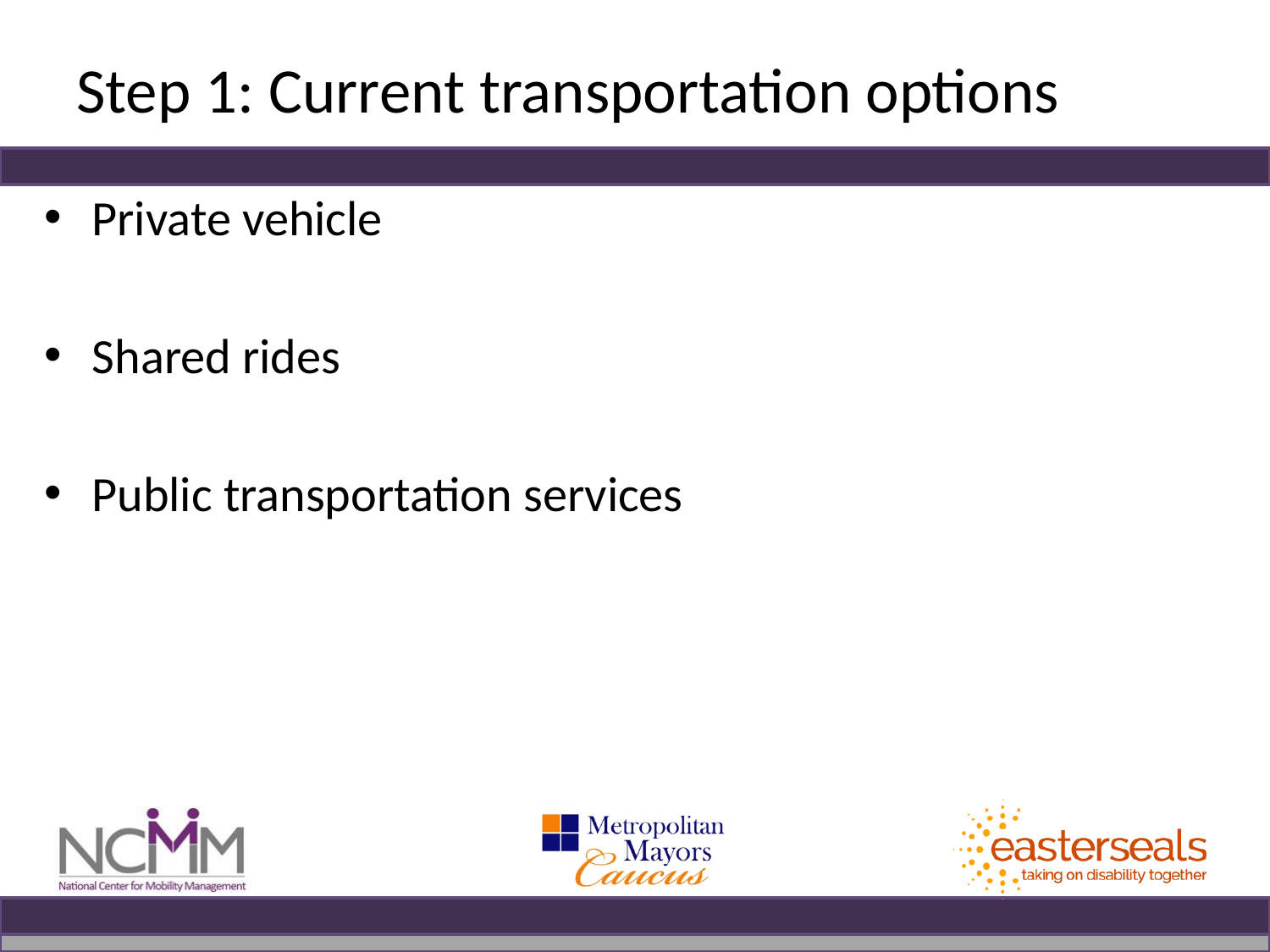

# Step 1: Current transportation options
Private vehicle

Shared rides

Public transportation services